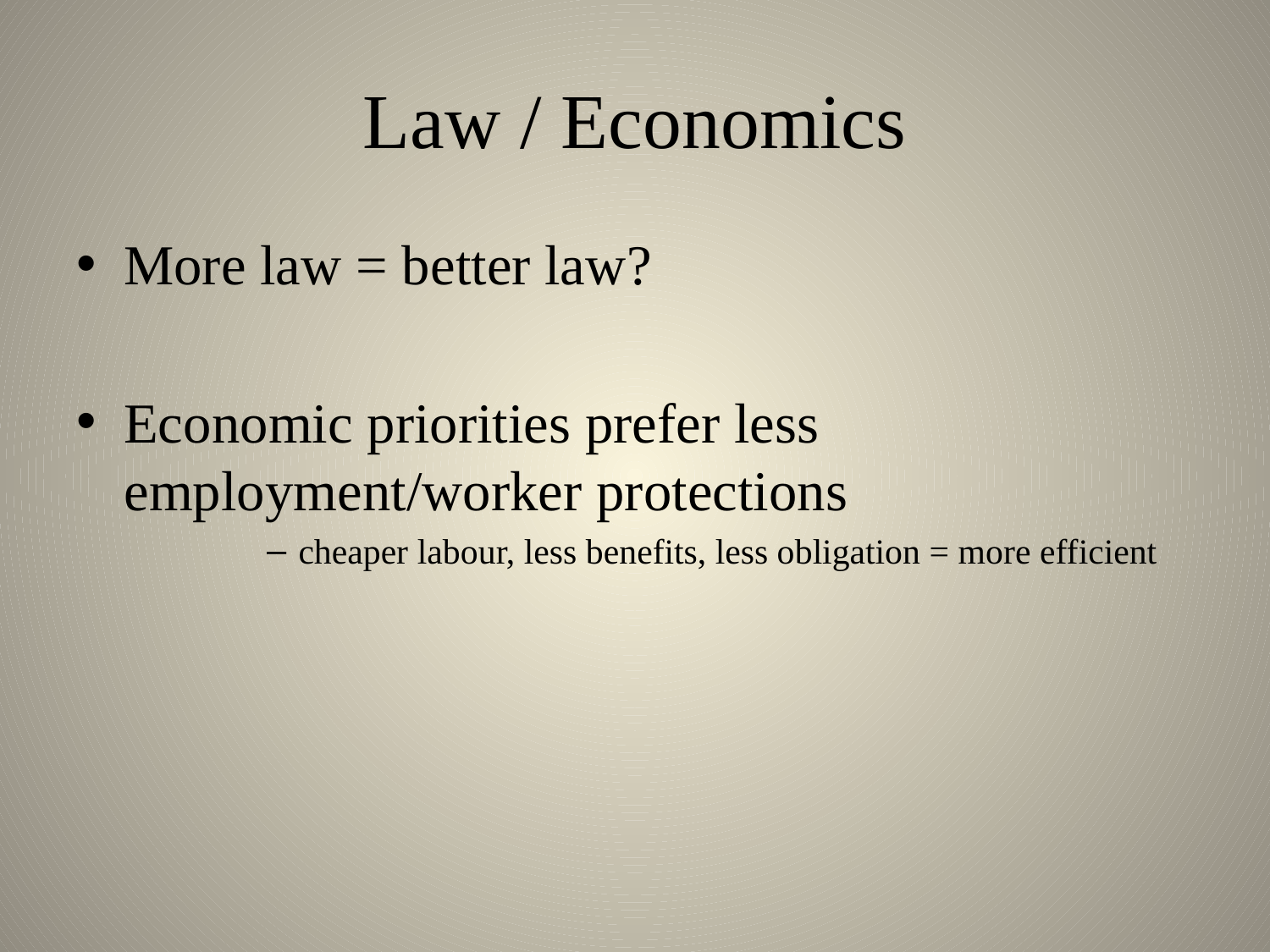

# Law / Economics
More law = better law?

Economic priorities prefer less employment/worker protections
cheaper labour, less benefits, less obligation = more efficient